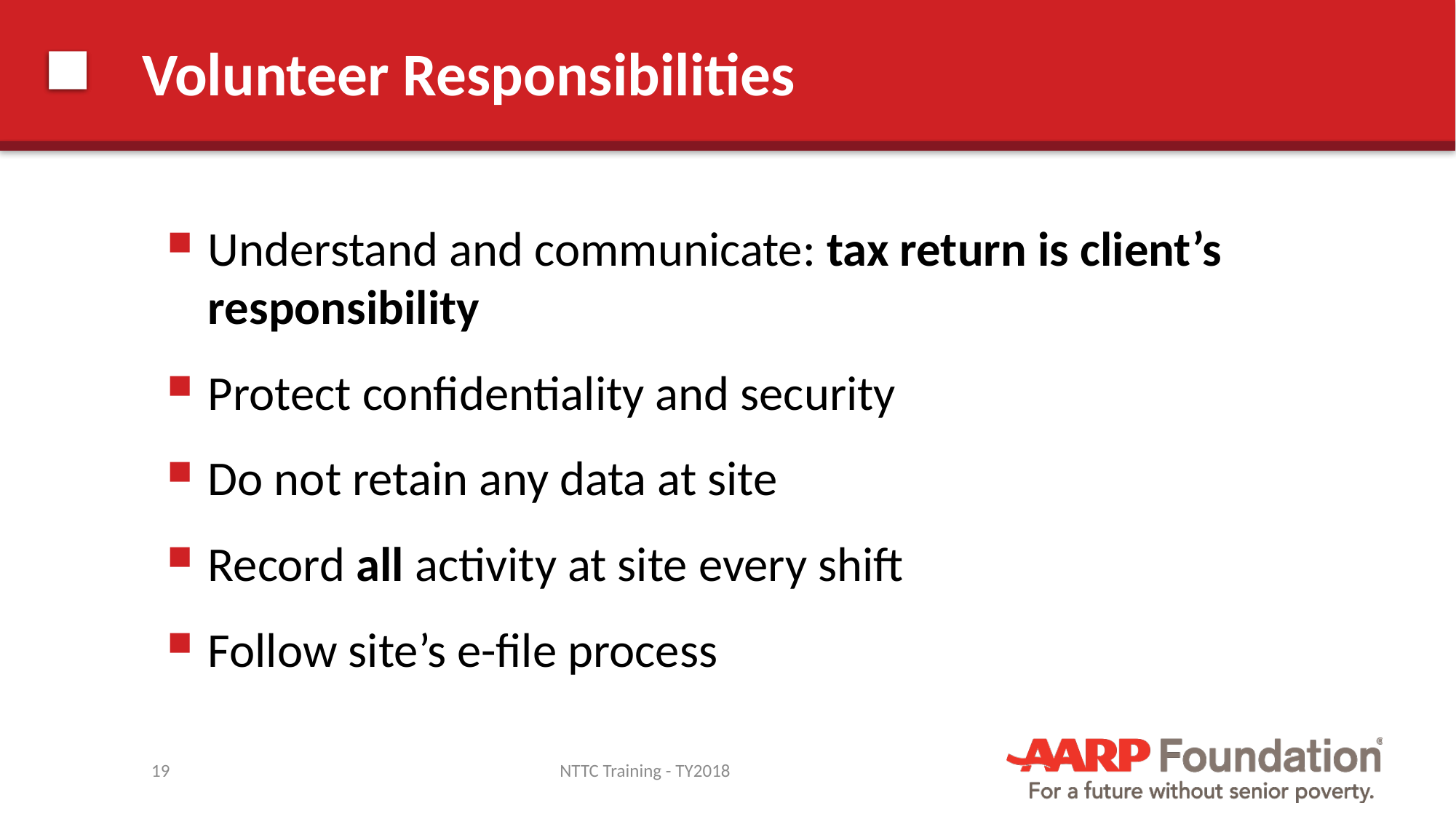

# Volunteer Responsibilities
Understand and communicate: tax return is client’s responsibility
Protect confidentiality and security
Do not retain any data at site
Record all activity at site every shift
Follow site’s e-file process

19
NTTC Training - TY2018